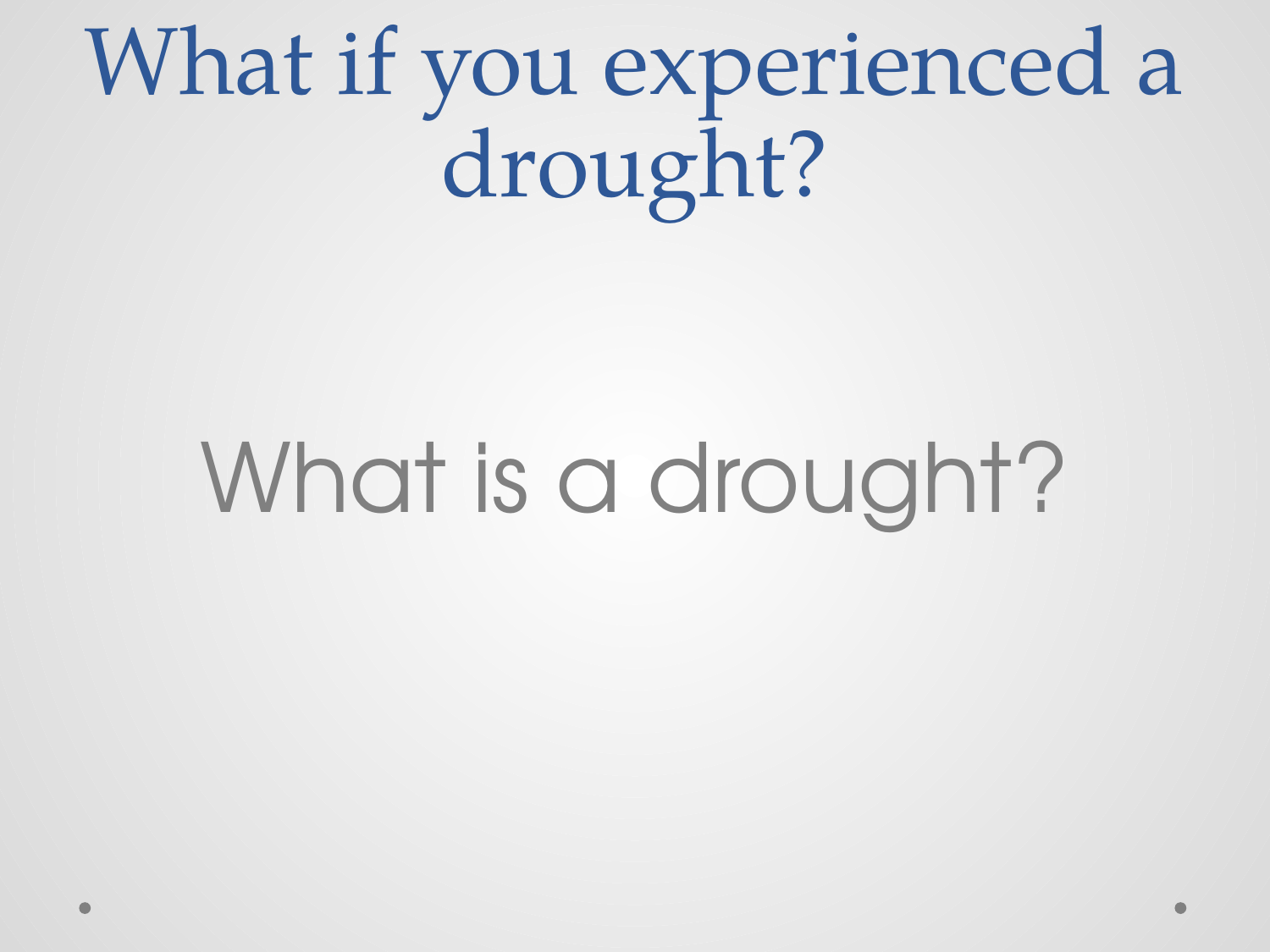

# What if you experienced a drought?

What is a drought?